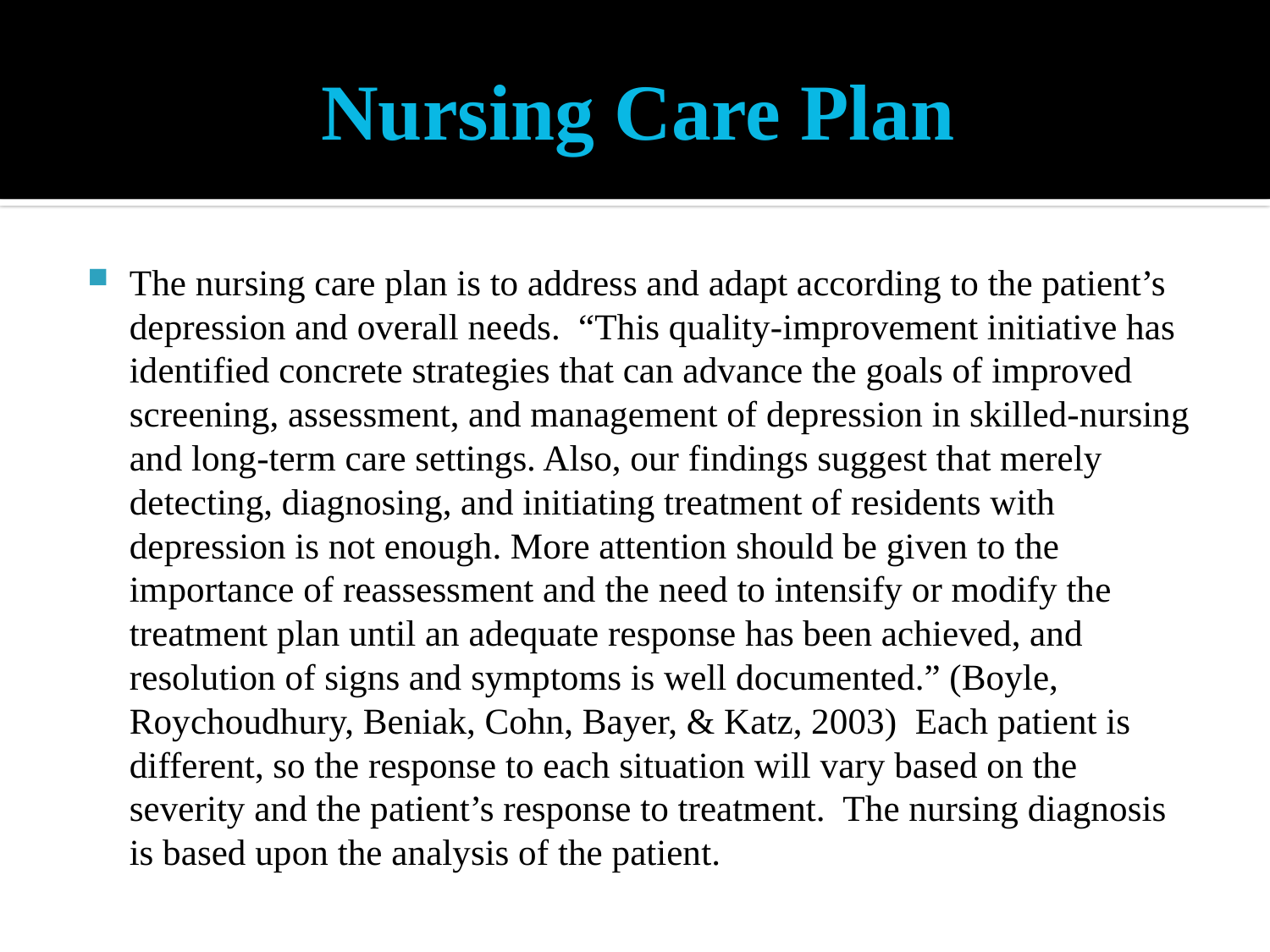

# Nursing Care Plan
The nursing care plan is to address and adapt according to the patient’s depression and overall needs.  “This quality-improvement initiative has identified concrete strategies that can advance the goals of improved screening, assessment, and management of depression in skilled-nursing and long-term care settings. Also, our findings suggest that merely detecting, diagnosing, and initiating treatment of residents with depression is not enough. More attention should be given to the importance of reassessment and the need to intensify or modify the treatment plan until an adequate response has been achieved, and resolution of signs and symptoms is well documented.” (Boyle,  Roychoudhury, Beniak, Cohn, Bayer, & Katz, 2003)  Each patient is different, so the response to each situation will vary based on the severity and the patient’s response to treatment.  The nursing diagnosis is based upon the analysis of the patient.